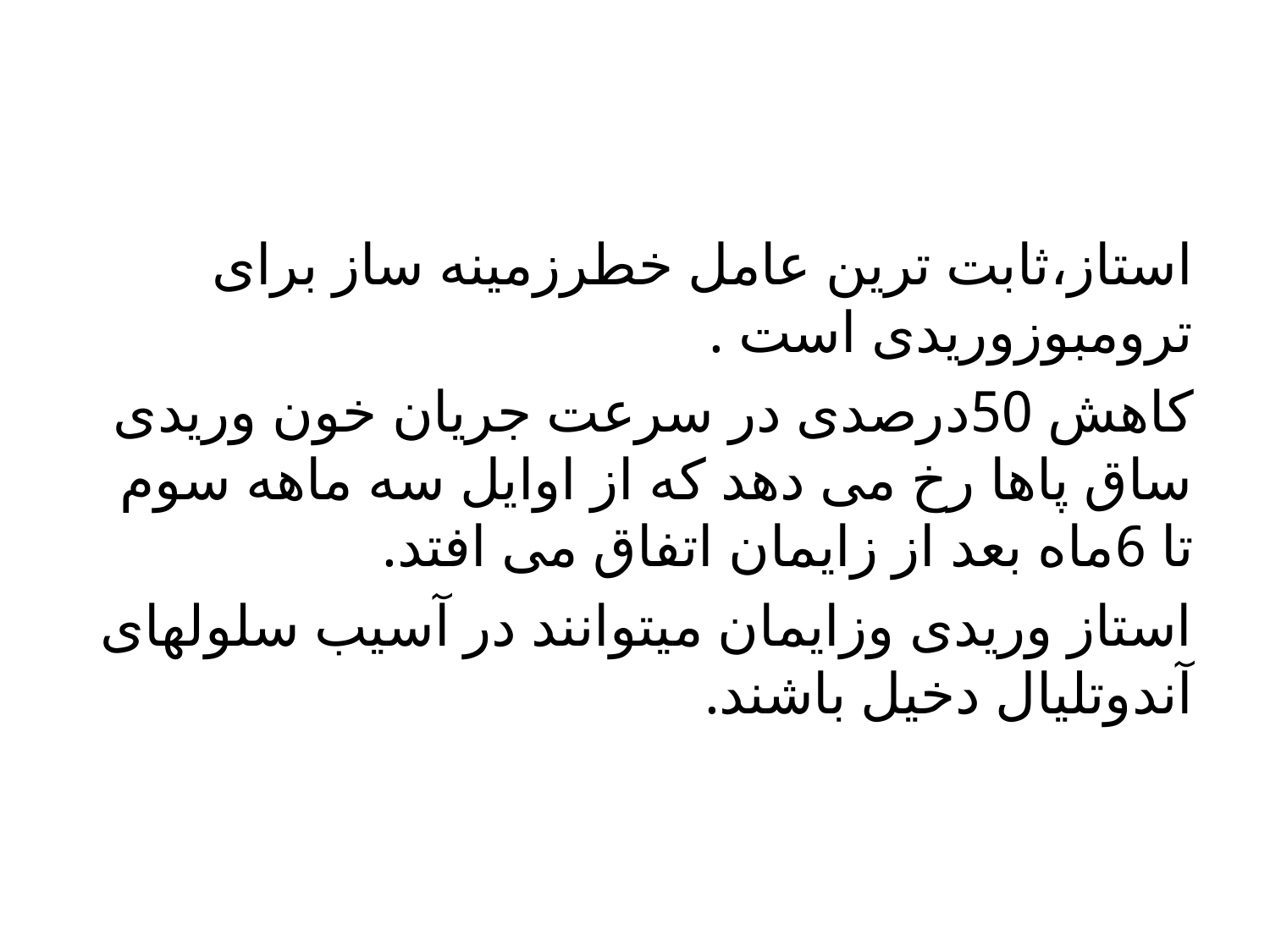

#
استاز،ثابت ترین عامل خطرزمینه ساز برای ترومبوزوریدی است .
کاهش 50درصدی در سرعت جریان خون وریدی ساق پاها رخ می دهد که از اوایل سه ماهه سوم تا 6ماه بعد از زایمان اتفاق می افتد.
استاز وریدی وزایمان میتوانند در آسیب سلولهای آندوتلیال دخیل باشند.